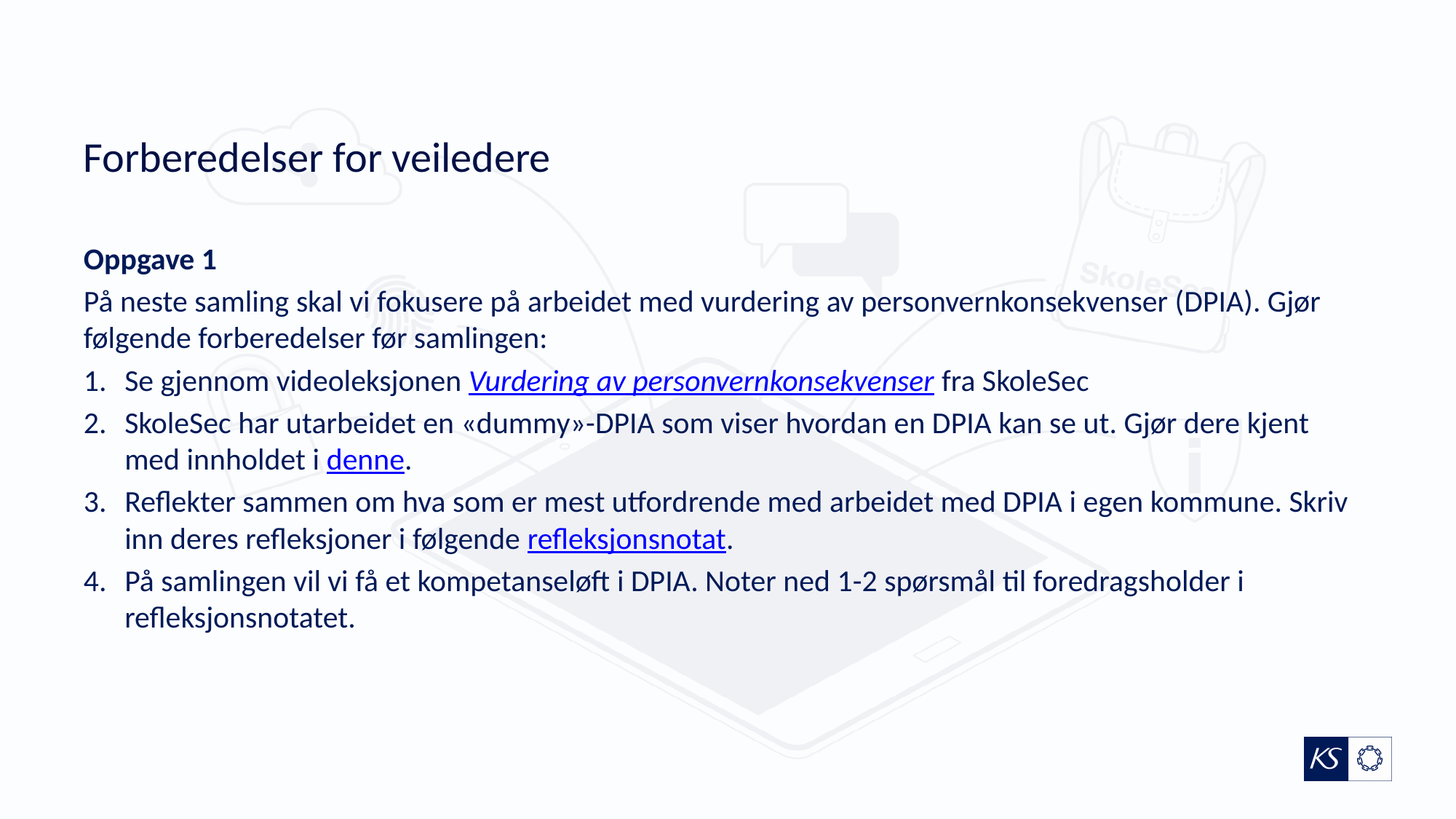

# Forberedelser for veiledere
Oppgave 1
På neste samling skal vi fokusere på arbeidet med vurdering av personvernkonsekvenser (DPIA). Gjør følgende forberedelser før samlingen:
Se gjennom videoleksjonen Vurdering av personvernkonsekvenser fra SkoleSec
SkoleSec har utarbeidet en «dummy»-DPIA som viser hvordan en DPIA kan se ut. Gjør dere kjent med innholdet i denne.
Reflekter sammen om hva som er mest utfordrende med arbeidet med DPIA i egen kommune. Skriv inn deres refleksjoner i følgende refleksjonsnotat.
På samlingen vil vi få et kompetanseløft i DPIA. Noter ned 1-2 spørsmål til foredragsholder i refleksjonsnotatet.